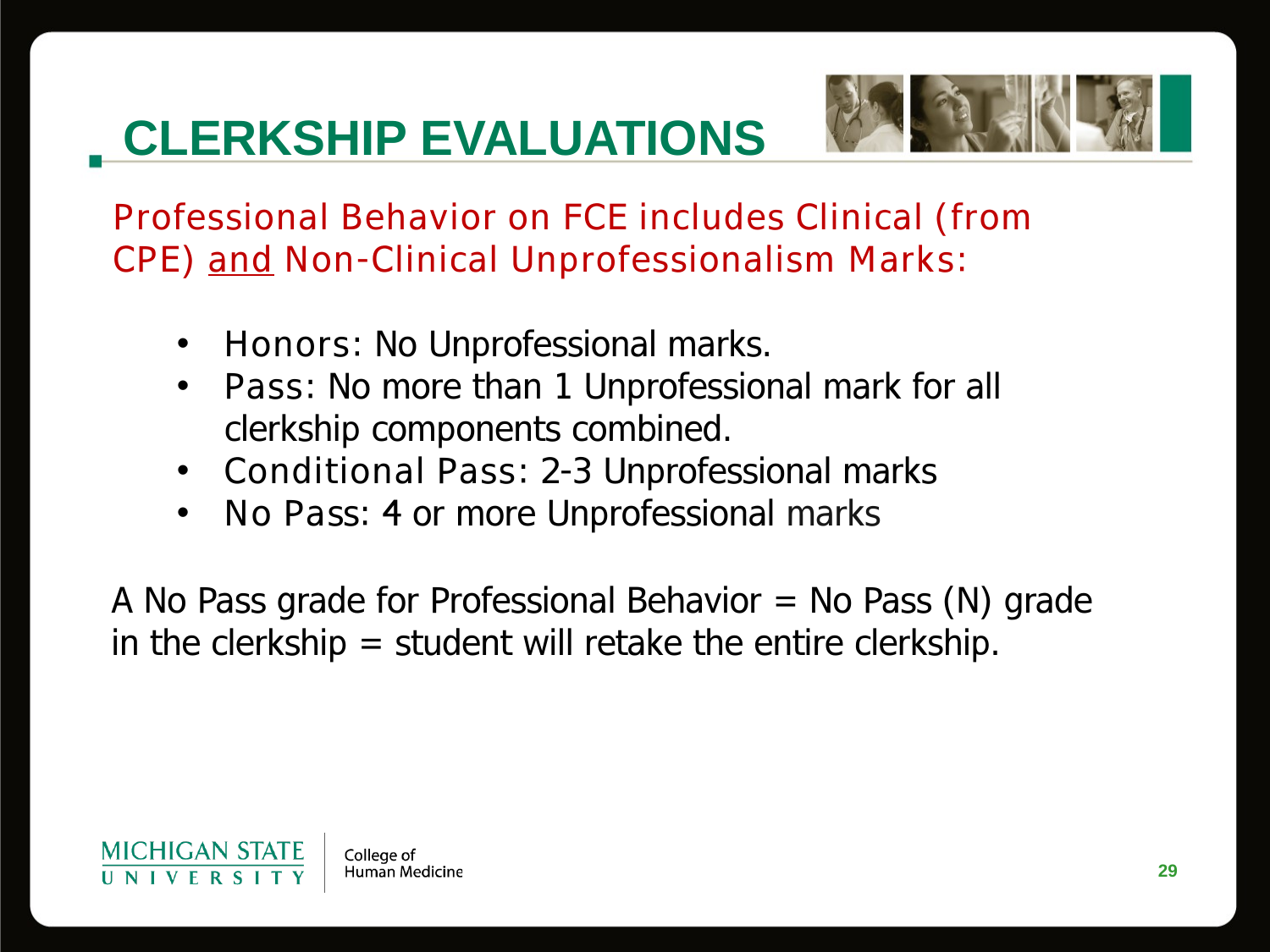

# CLERKSHIP EVALUATIONS
Professional Behavior on FCE includes Clinical (from CPE) and Non-Clinical Unprofessionalism Marks:

Honors: No Unprofessional marks.
Pass: No more than 1 Unprofessional mark for all clerkship components combined.
Conditional Pass: 2-3 Unprofessional marks
No Pass: 4 or more Unprofessional marks

A No Pass grade for Professional Behavior = No Pass (N) grade in the clerkship = student will retake the entire clerkship.

29